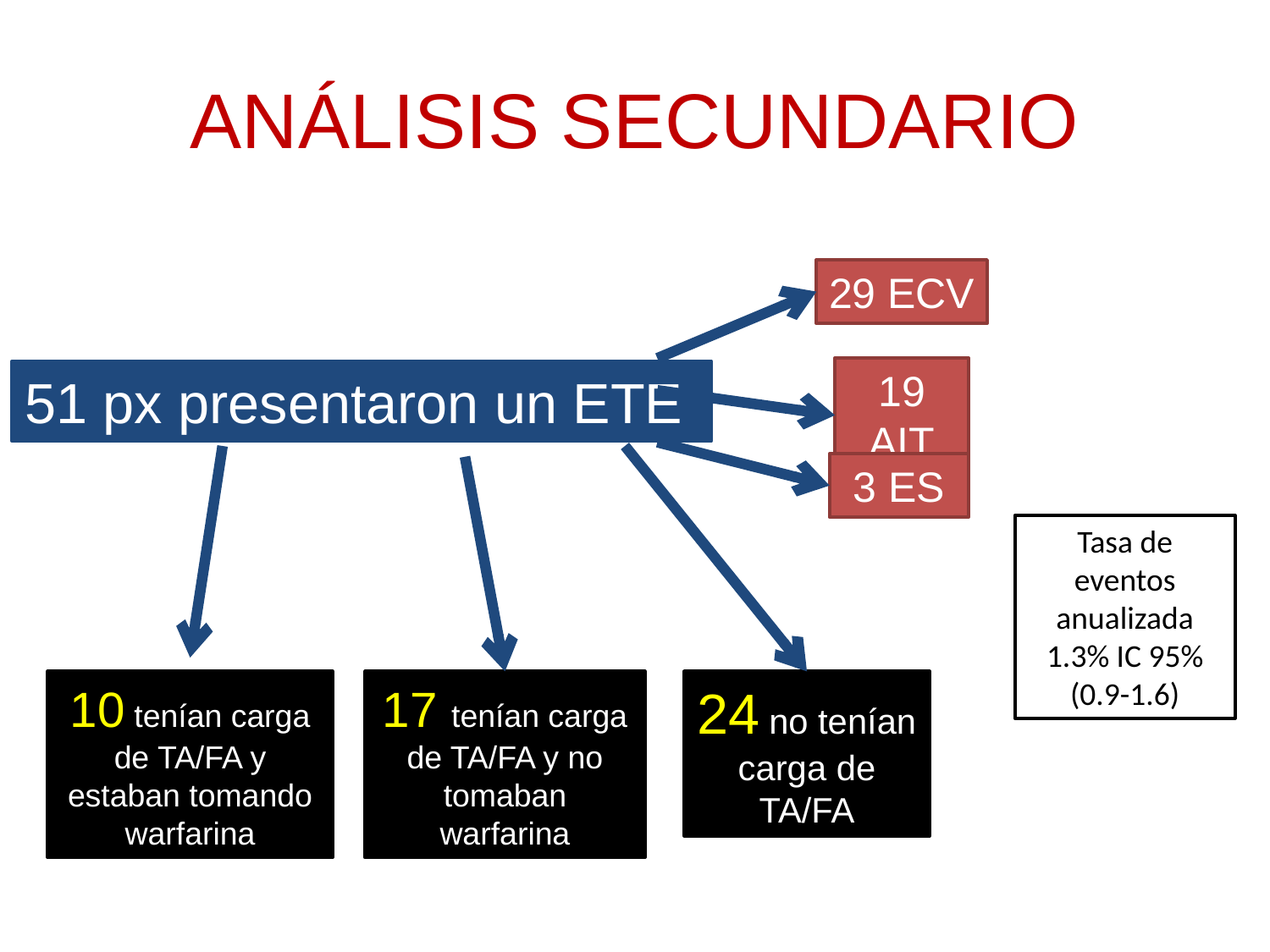

# ANÁLISIS SECUNDARIO
29 ECV
19 AIT
51 px presentaron un ETE
3 ES
Tasa de eventos anualizada 1.3% IC 95% (0.9-1.6)
10 tenían carga de TA/FA y estaban tomando warfarina
17 tenían carga de TA/FA y no tomaban warfarina
24 no tenían carga de TA/FA